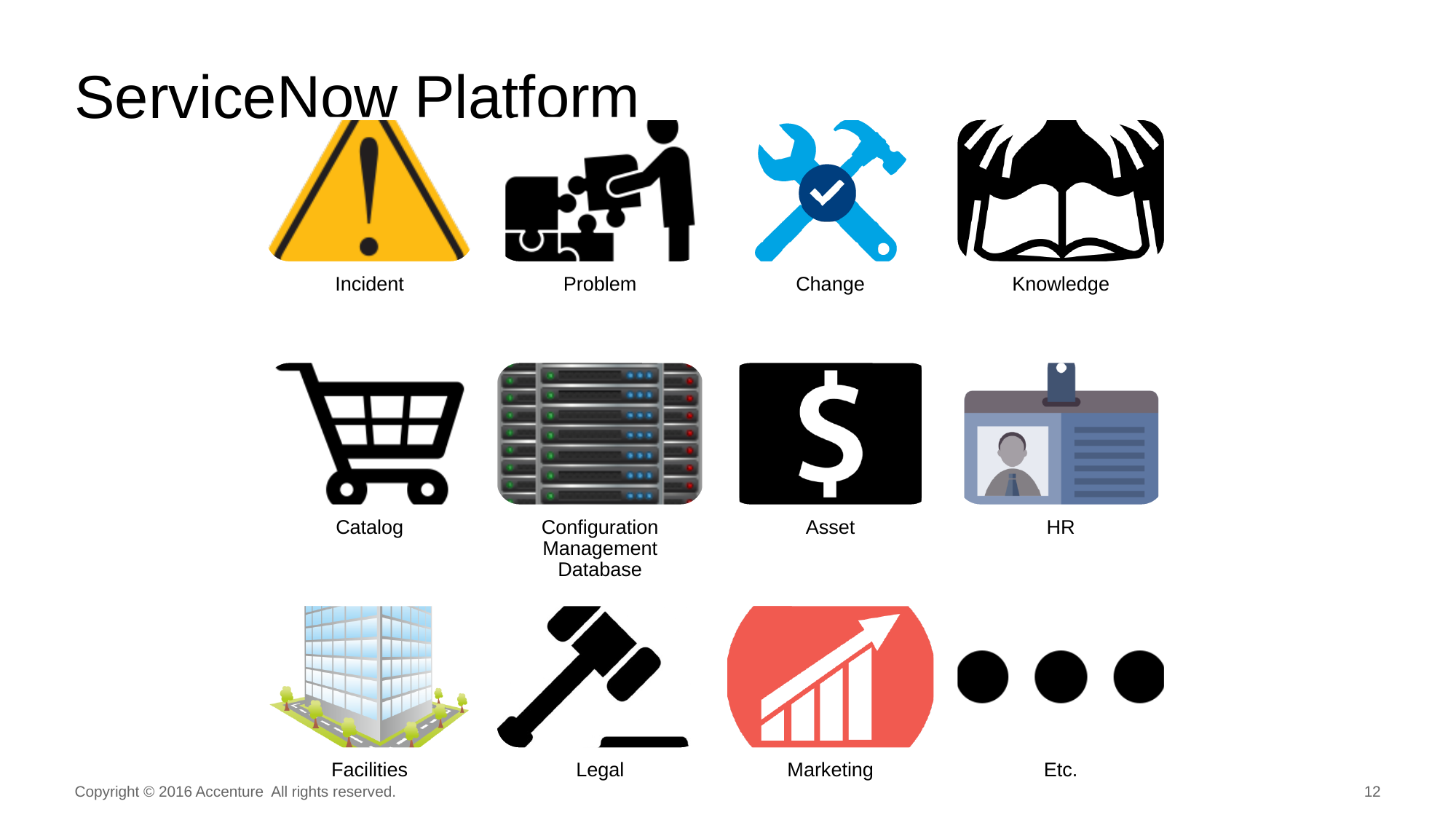

# ServiceNow Platform
Incident
Problem
Change
Knowledge
Catalog
Configuration Management Database
Asset
HR
Facilities
Legal
Marketing
Etc.
Copyright © 2016 Accenture  All rights reserved.
12